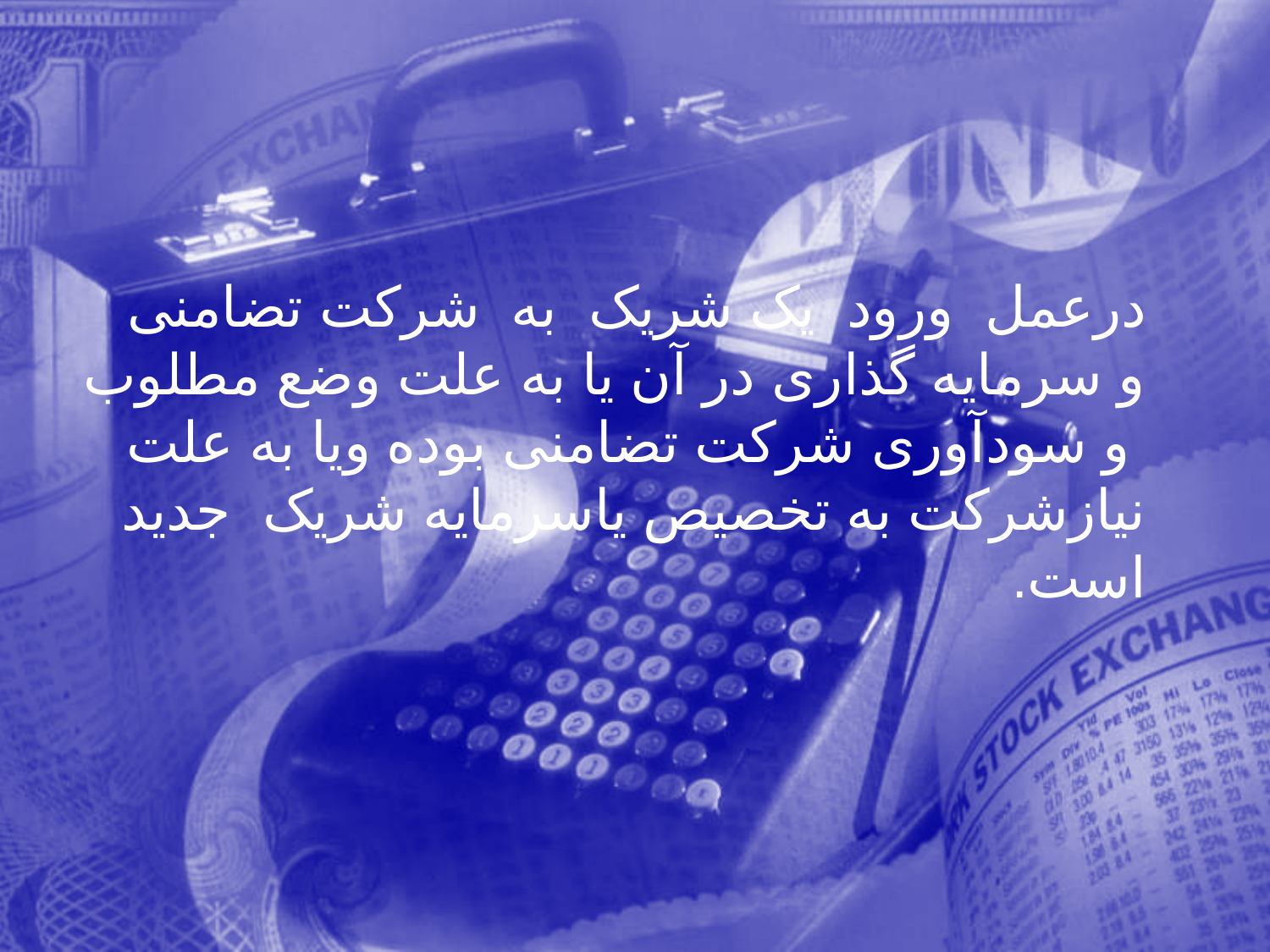

درعمل  ورود  يک شريک  به  شركت تضامنی  و سرمايه گذاری در آن يا به علت وضع مطلوب  و سودآوری شركت تضامنی بوده ويا به علت نيازشركت به تخصيص ياسرمایه شريک  جديد است.
185